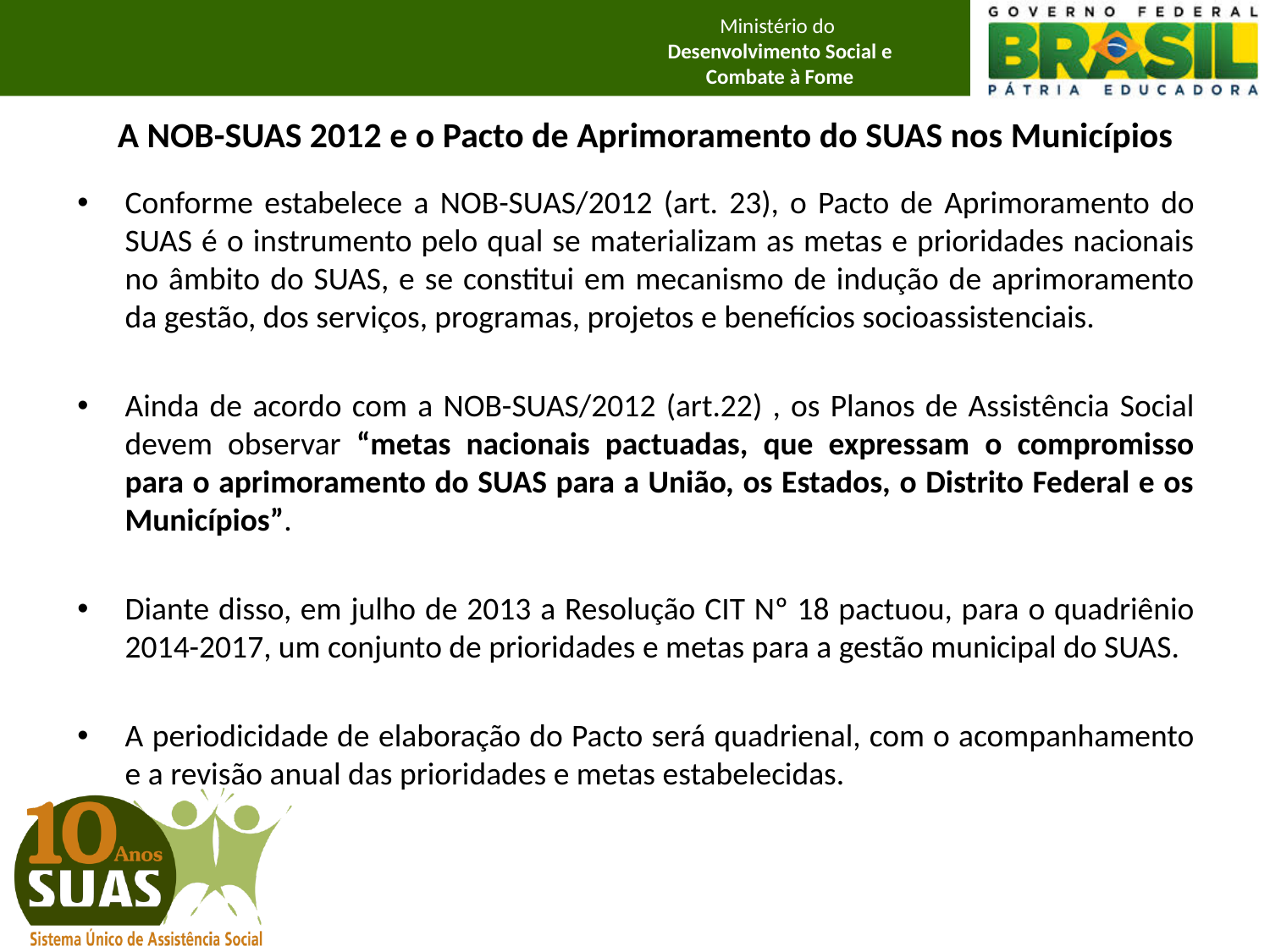

# A NOB-SUAS 2012 e o Pacto de Aprimoramento do SUAS nos Municípios
Conforme estabelece a NOB-SUAS/2012 (art. 23), o Pacto de Aprimoramento do SUAS é o instrumento pelo qual se materializam as metas e prioridades nacionais no âmbito do SUAS, e se constitui em mecanismo de indução de aprimoramento da gestão, dos serviços, programas, projetos e benefícios socioassistenciais.

Ainda de acordo com a NOB-SUAS/2012 (art.22) , os Planos de Assistência Social devem observar “metas nacionais pactuadas, que expressam o compromisso para o aprimoramento do SUAS para a União, os Estados, o Distrito Federal e os Municípios”.

Diante disso, em julho de 2013 a Resolução CIT Nº 18 pactuou, para o quadriênio 2014-2017, um conjunto de prioridades e metas para a gestão municipal do SUAS.

A periodicidade de elaboração do Pacto será quadrienal, com o acompanhamento e a revisão anual das prioridades e metas estabelecidas.